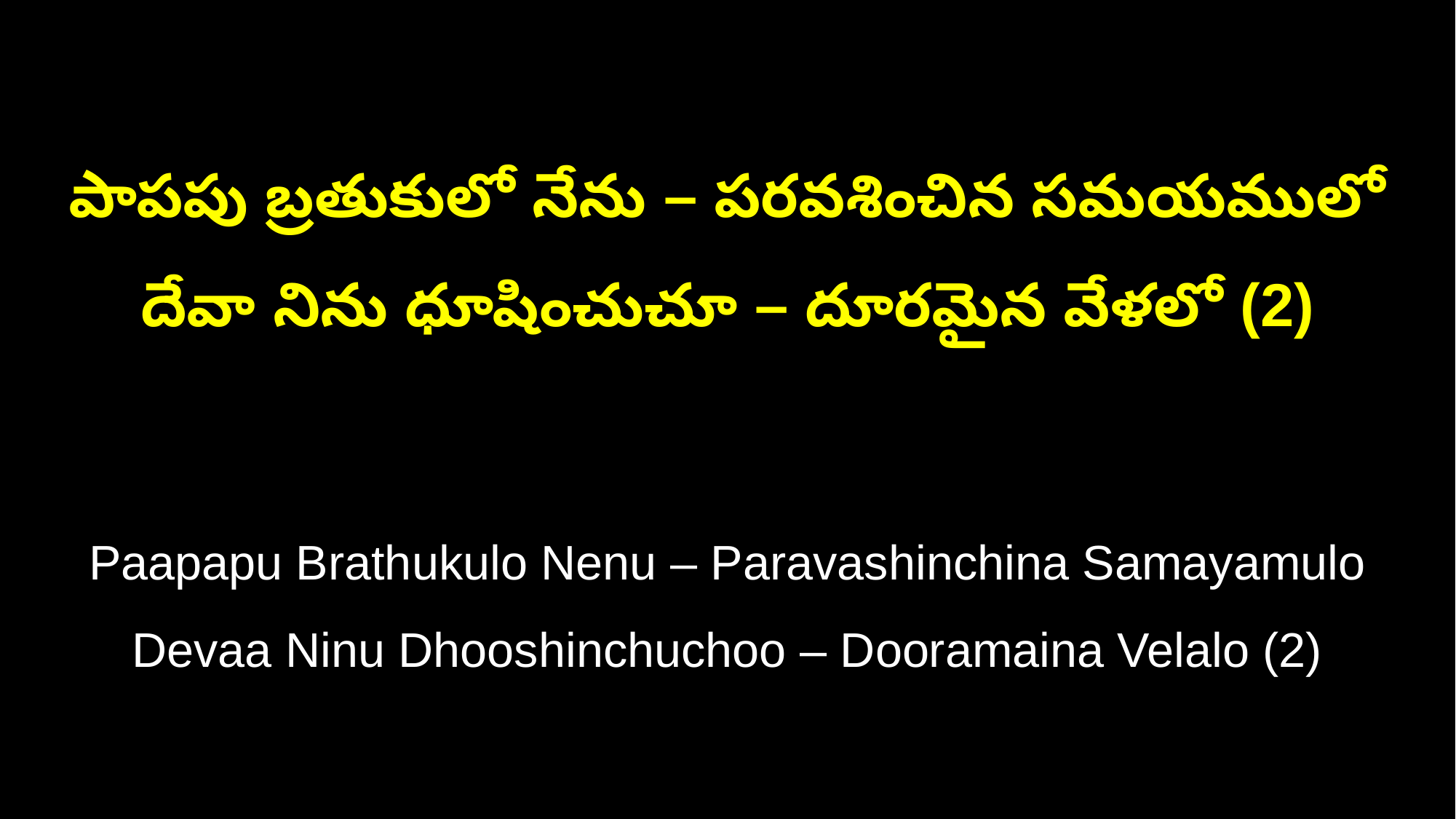

పాపపు బ్రతుకులో నేను – పరవశించిన సమయములో
దేవా నిను ధూషించుచూ – దూరమైన వేళలో (2)
Paapapu Brathukulo Nenu – Paravashinchina Samayamulo
Devaa Ninu Dhooshinchuchoo – Dooramaina Velalo (2)